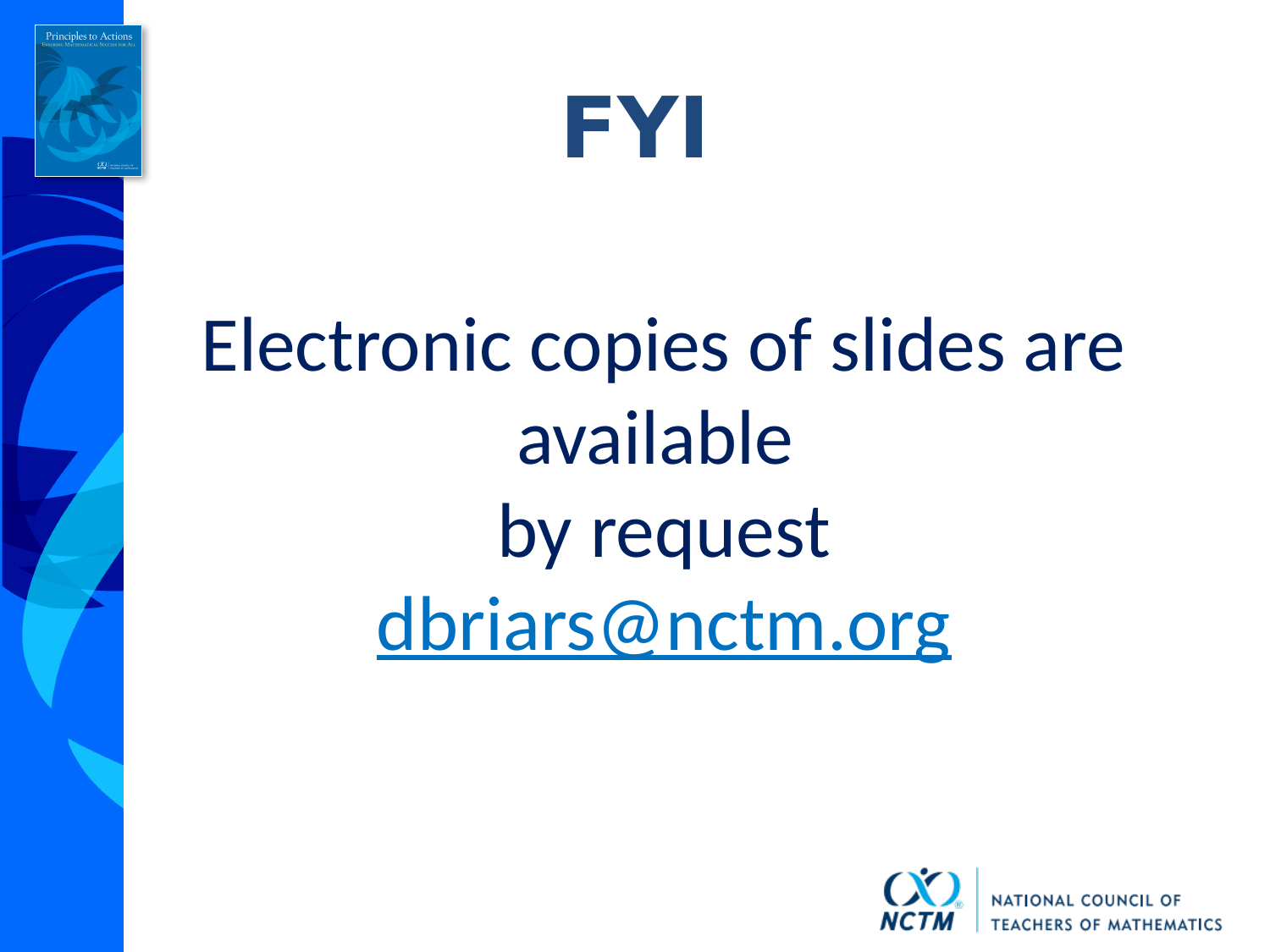

#
FYI
Electronic copies of slides are available
by request
dbriars@nctm.org